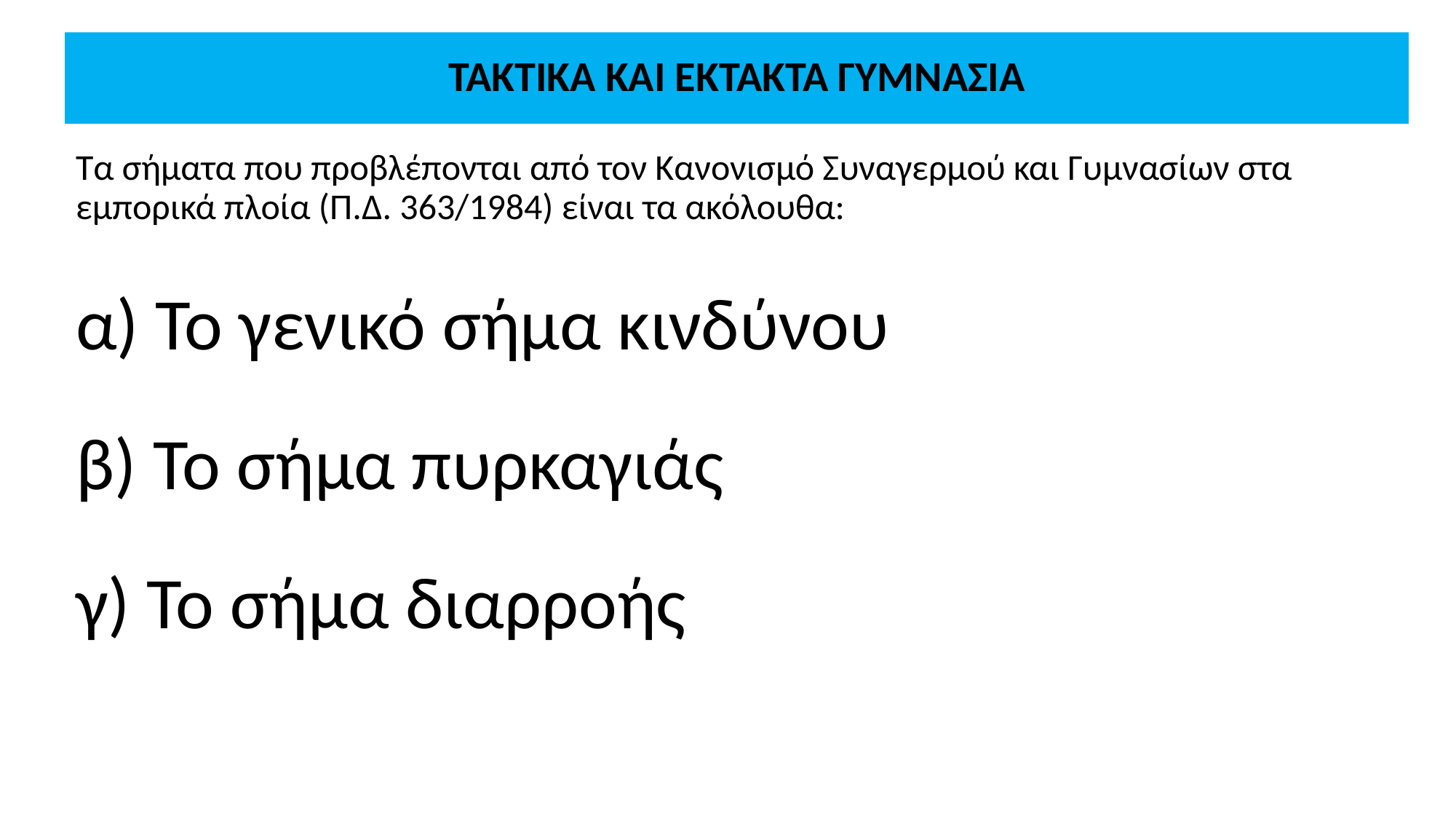

# ΤΑΚΤΙΚΑ ΚΑΙ ΕΚΤΑΚΤΑ ΓΥΜΝΑΣΙΑ
Τα σήματα που προβλέπονται από τον Κανονισμό Συναγερμού και Γυμνασίων στα εμπορικά πλοία (Π.Δ. 363/1984) είναι τα ακόλουθα:

α) Το γενικό σήμα κινδύνου

β) Το σήμα πυρκαγιάς

γ) Το σήμα διαρροής